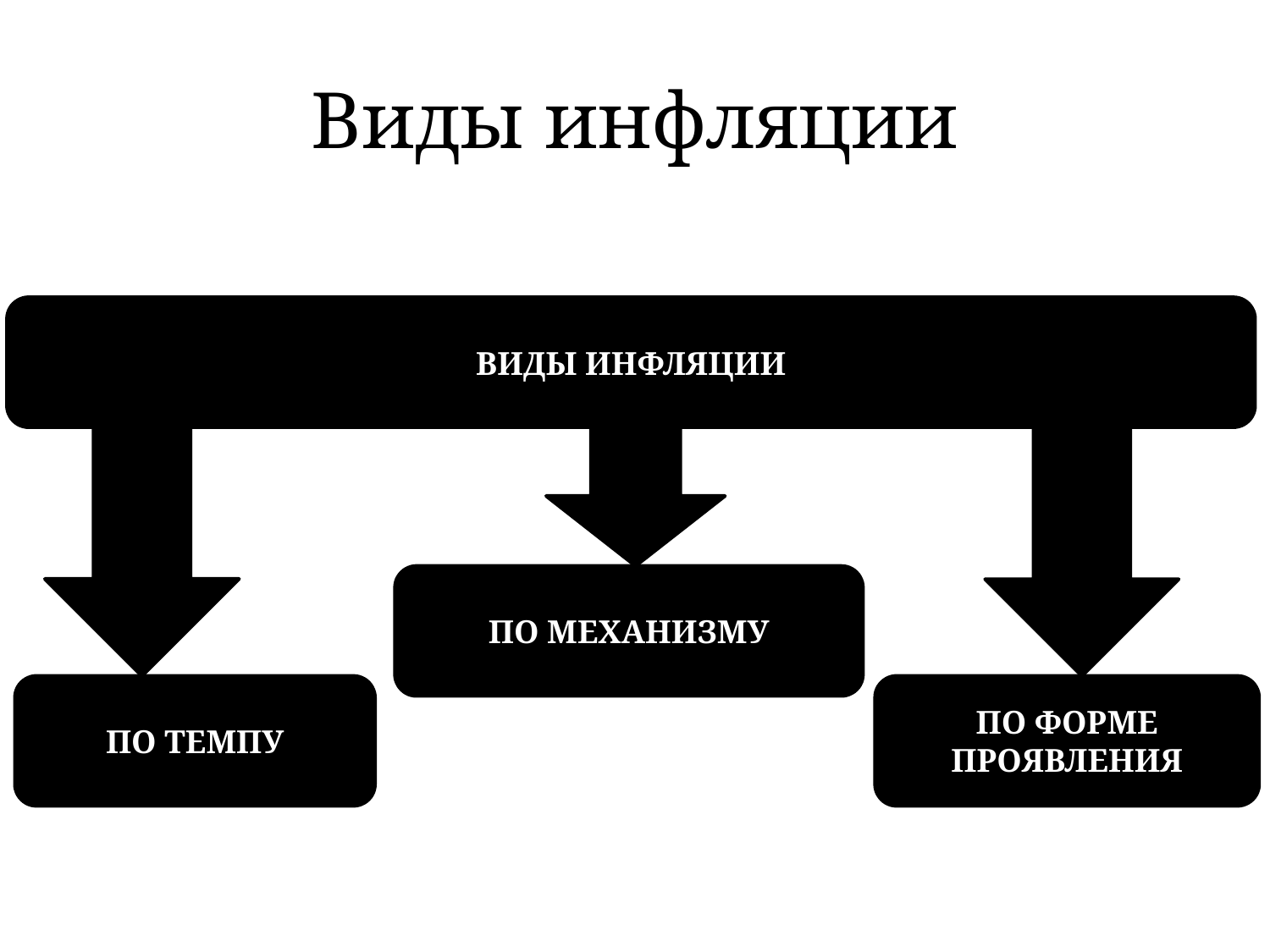

# Виды инфляции
ВИДЫ ИНФЛЯЦИИ

ПО МЕХАНИЗМУ
ПО ТЕМПУ
ПО ФОРМЕ
ПРОЯВЛЕНИЯ